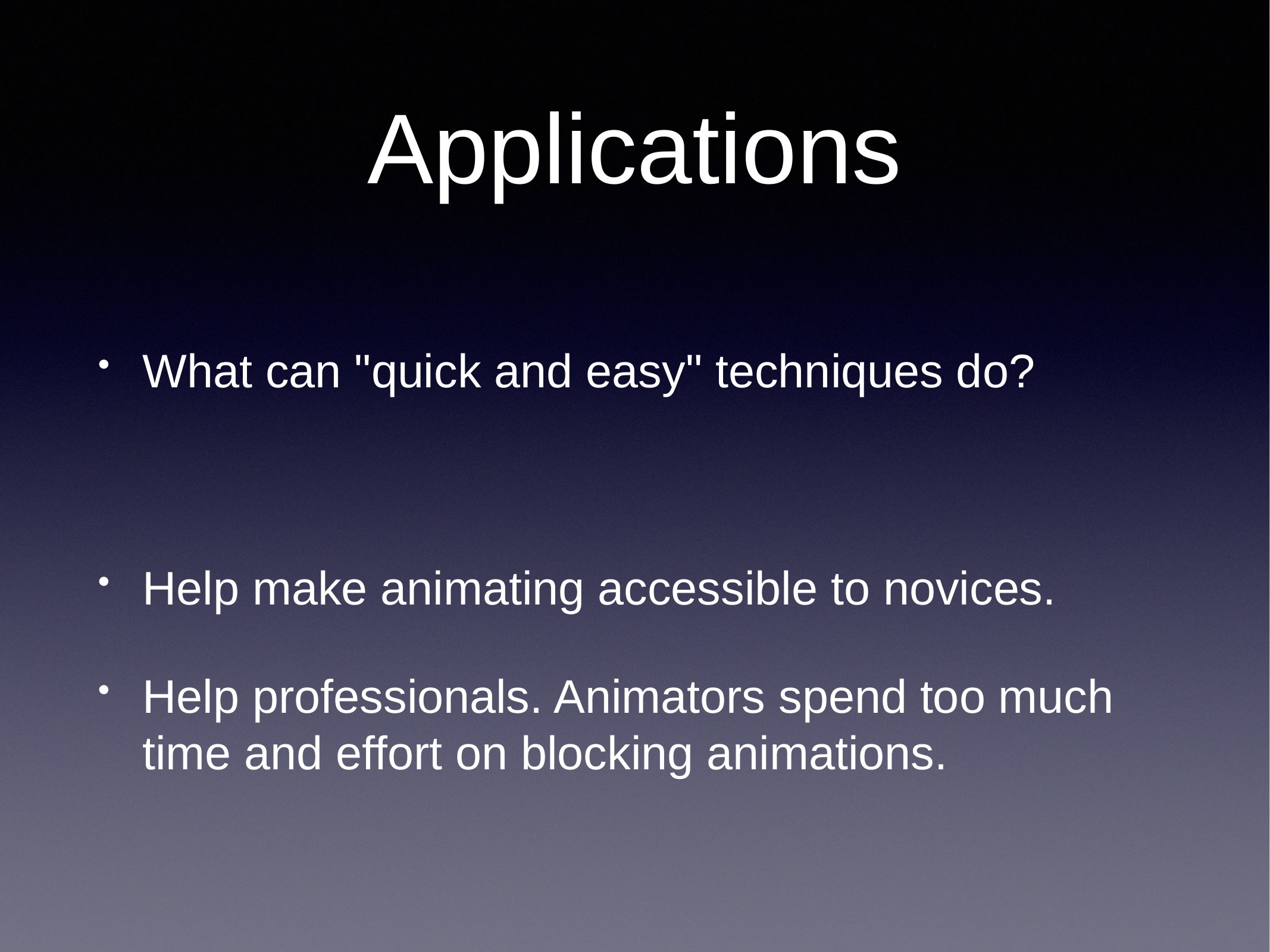

# Applications
What can "quick and easy" techniques do?

Help make animating accessible to novices.
Help professionals. Animators spend too much time and effort on blocking animations.